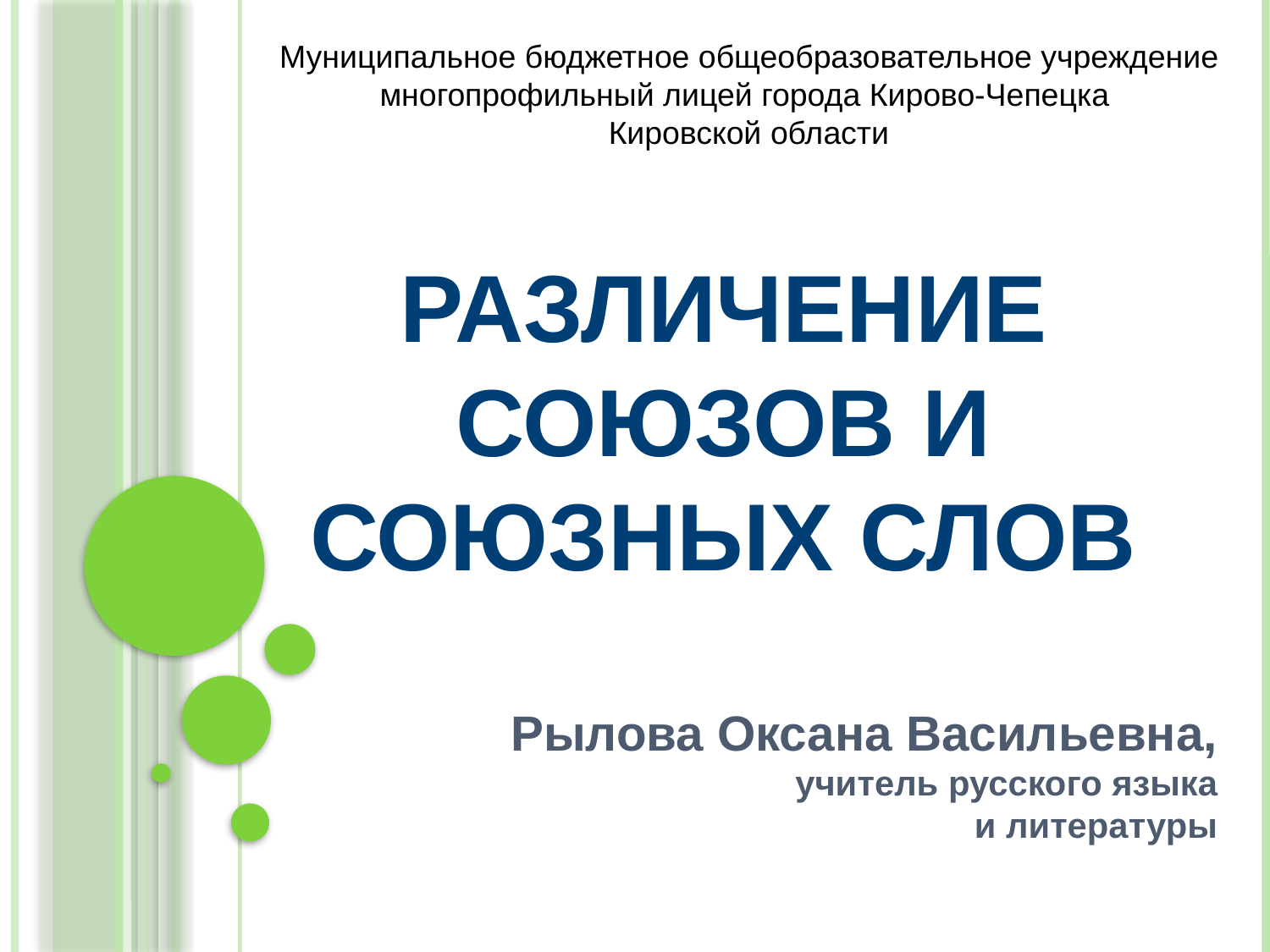

Муниципальное бюджетное общеобразовательное учреждение
многопрофильный лицей города Кирово-Чепецка
Кировской области
Различение союзов и союзных слов
Рылова Оксана Васильевна,
учитель русского языка
и литературы